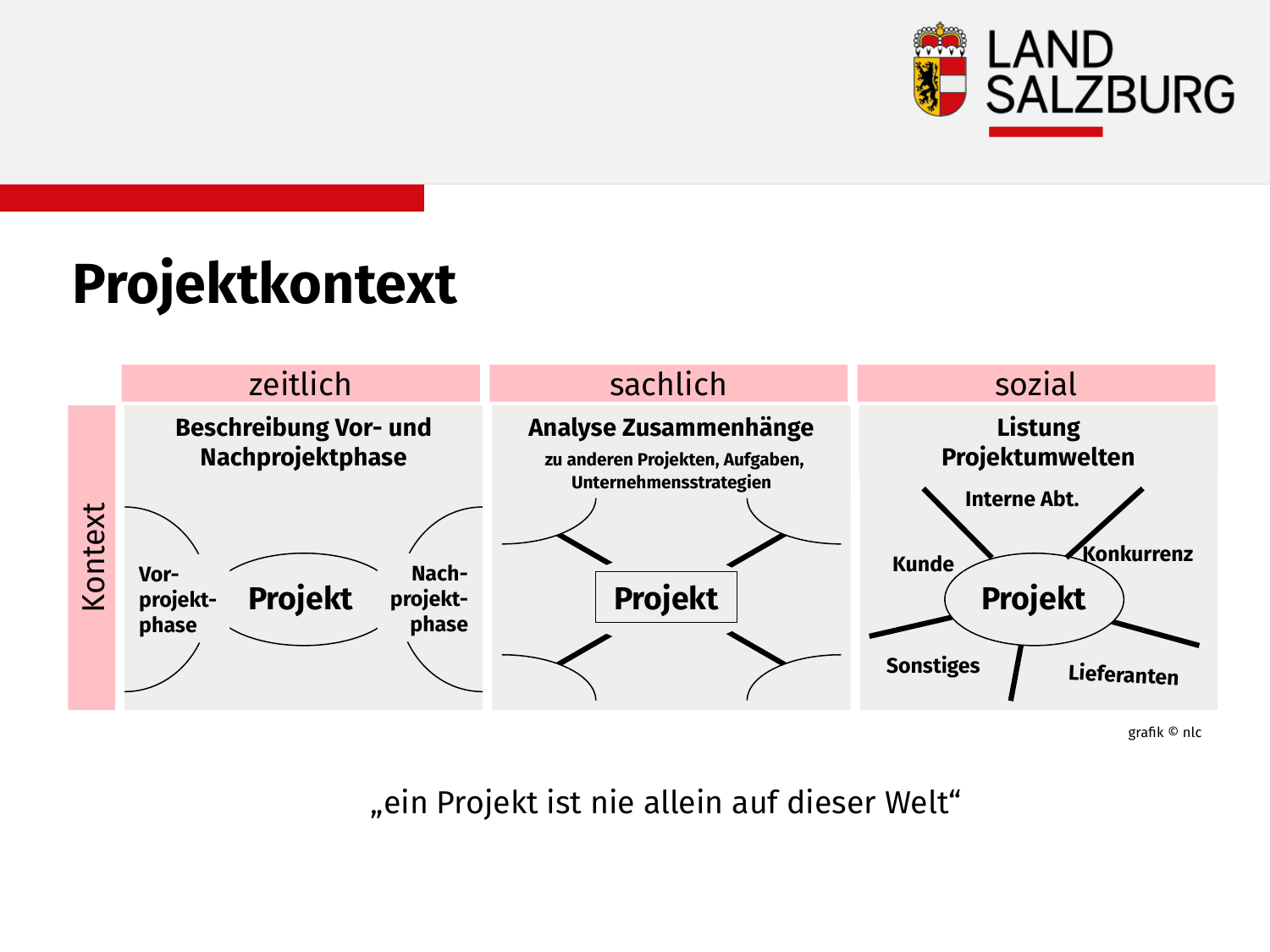

Projektkontext
zeitlich
sachlich
sozial

Beschreibung Vor- und Nachprojektphase

Analyse Zusammenhänge
 zu anderen Projekten, Aufgaben, Unternehmensstrategien
Listung
Projektumwelten

Interne Abt.

Kontext
Konkurrenz
Kunde

Nach-
projekt-
phase

Vor-
projekt-
phase
Projekt
Projekt
Projekt

Sonstiges

Lieferanten
grafik © nlc
„ein Projekt ist nie allein auf dieser Welt“